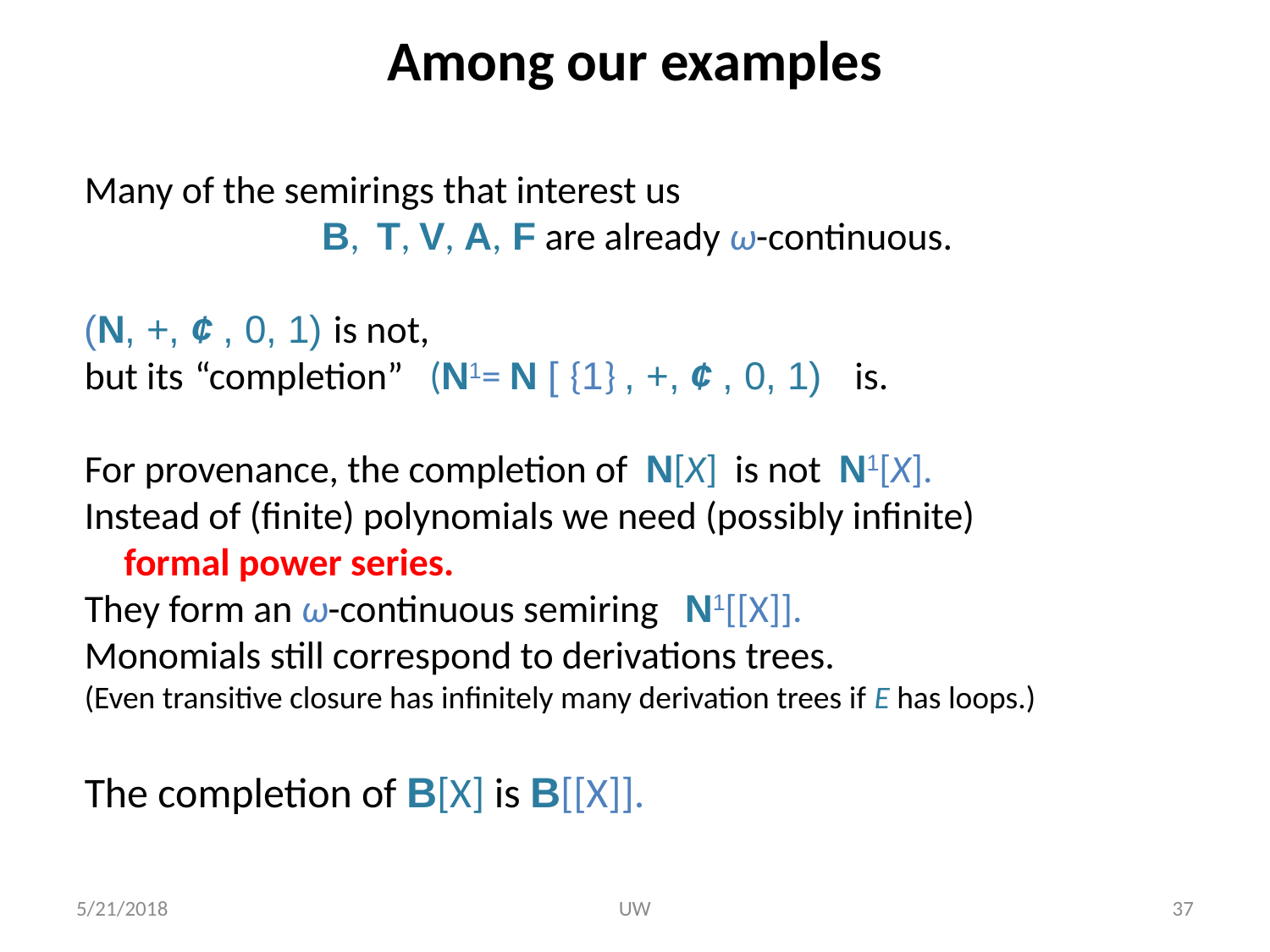

# Among our examples
Many of the semirings that interest us
                      B,  T, V, A, F are already ω-continuous.

(N, +, ¢ , 0, 1) is not,
but its “completion”   (N1= N [ {1} , +, ¢ , 0, 1)   is.

For provenance, the completion of  N[X]  is not  N1[X].
Instead of (finite) polynomials we need (possibly infinite)                           formal power series.
They form an ω-continuous semiring   N1[[X]].
Monomials still correspond to derivations trees.
(Even transitive closure has infinitely many derivation trees if E has loops.)

The completion of B[X] is B[[X]].

5/21/2018
UW
37